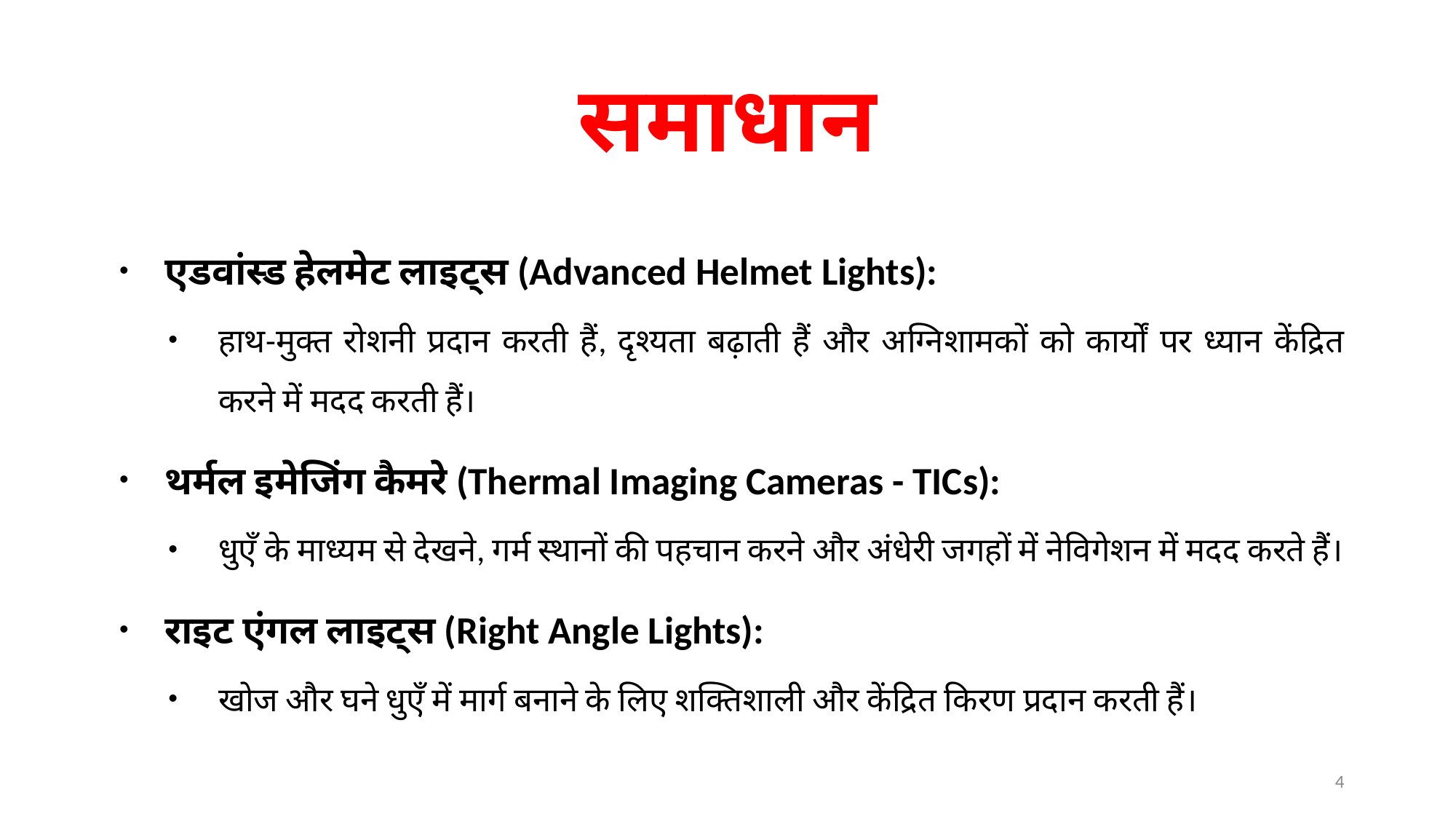

# समाधान
एडवांस्ड हेलमेट लाइट्स (Advanced Helmet Lights):
हाथ-मुक्त रोशनी प्रदान करती हैं, दृश्यता बढ़ाती हैं और अग्निशामकों को कार्यों पर ध्यान केंद्रित करने में मदद करती हैं।
थर्मल इमेजिंग कैमरे (Thermal Imaging Cameras - TICs):
धुएँ के माध्यम से देखने, गर्म स्थानों की पहचान करने और अंधेरी जगहों में नेविगेशन में मदद करते हैं।
राइट एंगल लाइट्स (Right Angle Lights):
खोज और घने धुएँ में मार्ग बनाने के लिए शक्तिशाली और केंद्रित किरण प्रदान करती हैं।
4